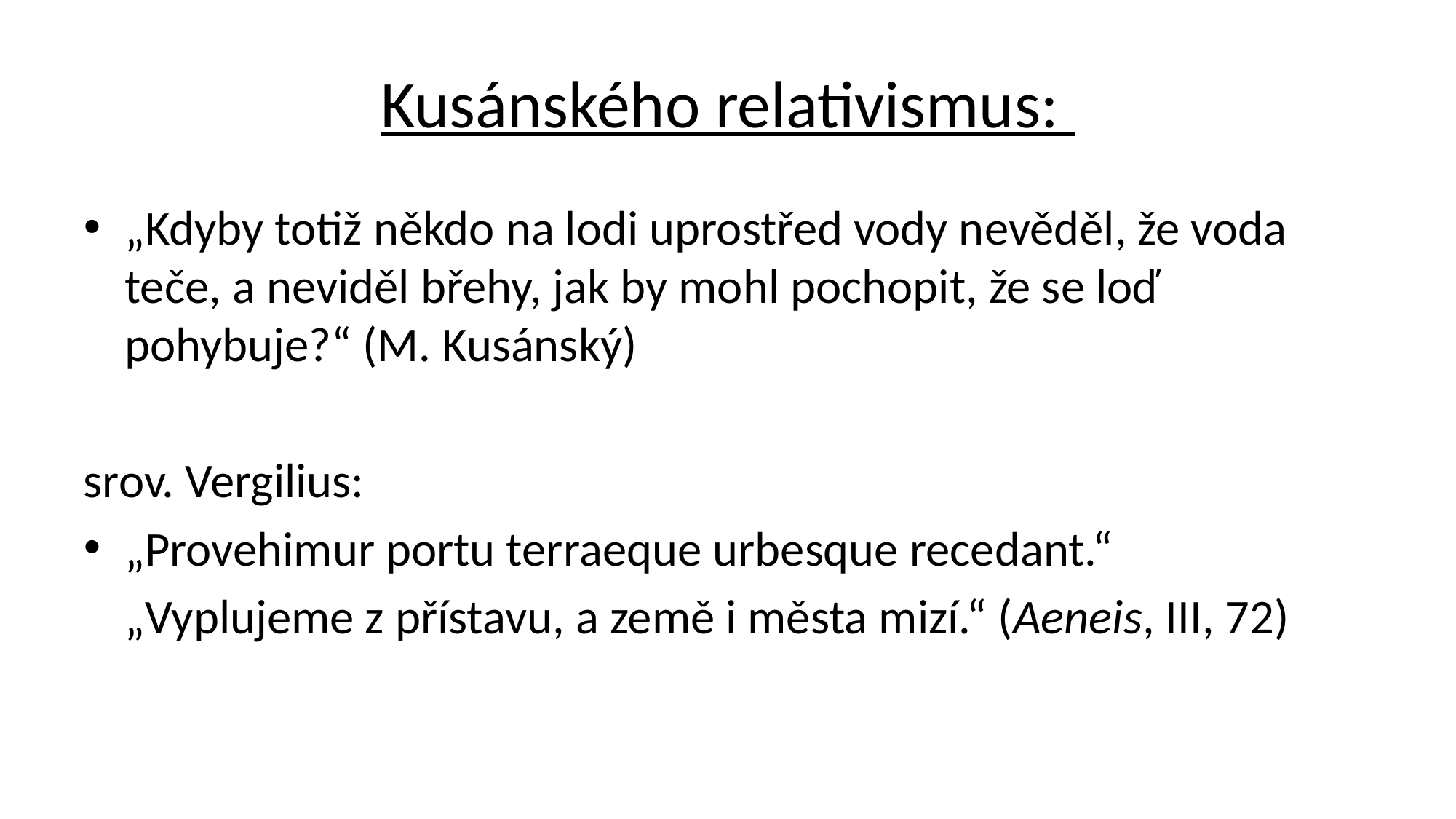

# Kusánského relativismus:
„Kdyby totiž někdo na lodi uprostřed vody nevěděl, že voda teče, a neviděl břehy, jak by mohl pochopit, že se loď pohybuje?“ (M. Kusánský)

srov. Vergilius:
„Provehimur portu terraeque urbesque recedant.“
	„Vyplujeme z přístavu, a země i města mizí.“ (Aeneis, III, 72)